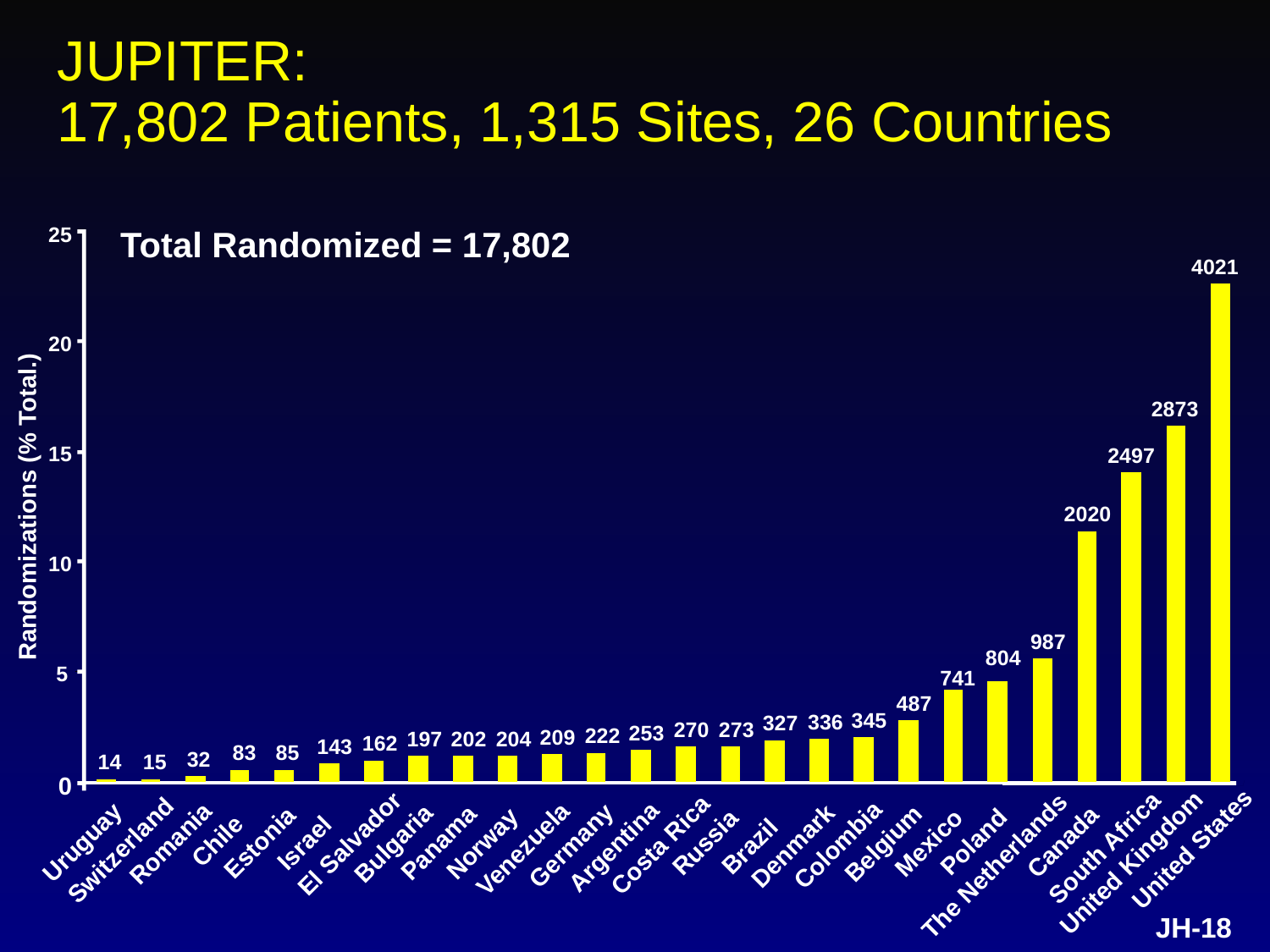

# JUPITER: 17,802 Patients, 1,315 Sites, 26 Countries
Total Randomized = 17,802
25

4021

20

2873

15
2497

Randomizations (% Total.)
2020

10

987
804

5
741

487

345
336
327
270
273
253

222
209
197
202
204
162
143

83
85

32

14
15

0

Chile
Canada
Poland
Estonia
Uruguay
Panama
Russia
Mexico
Israel
Bulgaria
Romania
El Salvador
Norway
Belgium
Costa Rica
Colombia
Germany
Denmark
Brazil
Argentina
South Africa
Venezuela
United States
Switzerland
United Kingdom
The Netherlands